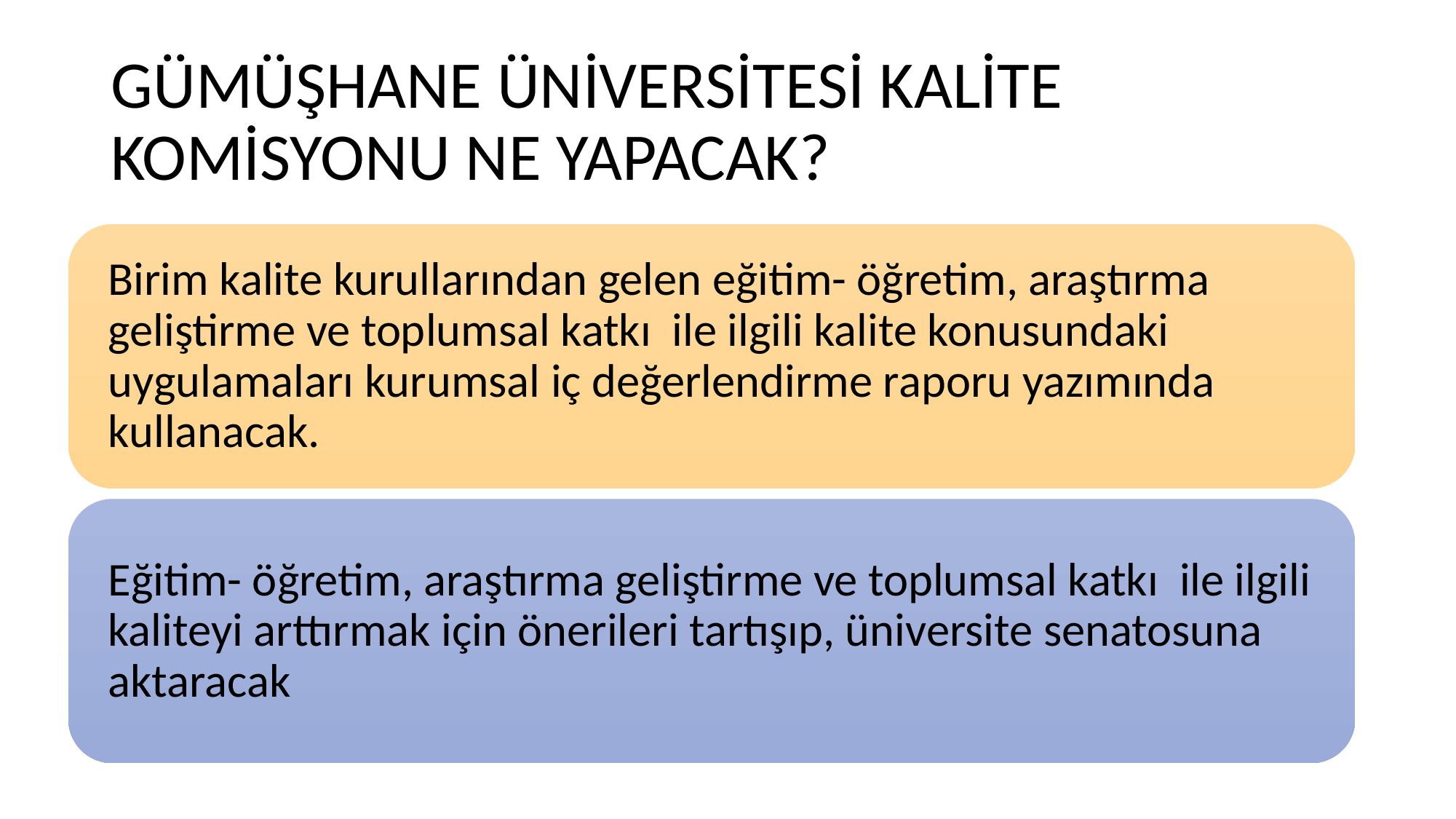

# GÜMÜŞHANE ÜNİVERSİTESİ KALİTE KOMİSYONU NE YAPACAK?
Birim kalite kurullarından gelen eğitim- öğretim, araştırma geliştirme ve toplumsal katkı  ile ilgili kalite konusundaki uygulamaları kurumsal iç değerlendirme raporu yazımında kullanacak.
Eğitim- öğretim, araştırma geliştirme ve toplumsal katkı  ile ilgili kaliteyi arttırmak için önerileri tartışıp, üniversite senatosuna aktaracak